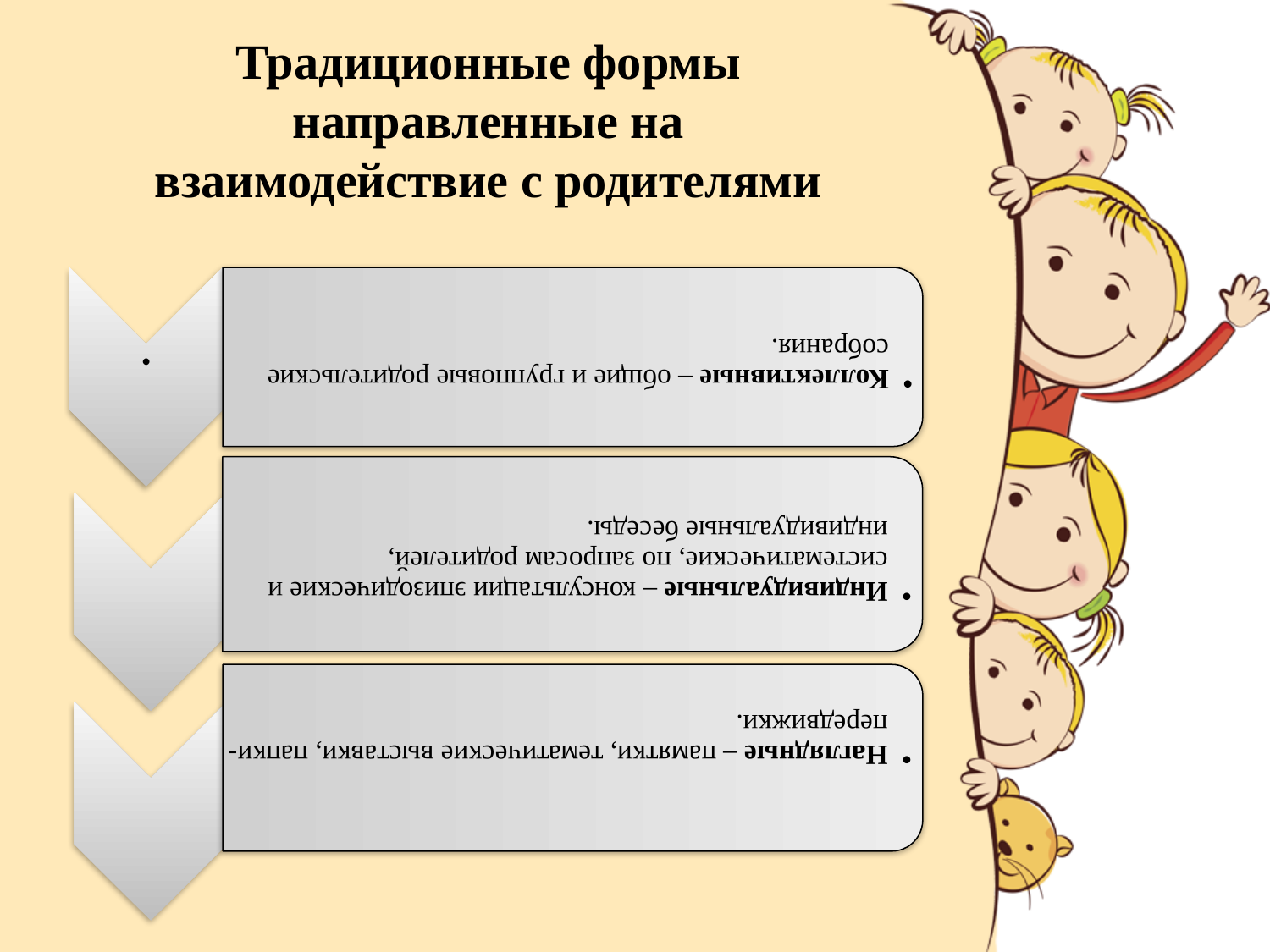

# Традиционные формы направленные на взаимодействие с родителями
.
Коллективные – общие и групповые родительские собрания.

Индивидуальные – консультации эпизодические и систематические, по запросам родителей, индивидуальные беседы.

Наглядные – памятки, тематические выставки, папки- передвижки.